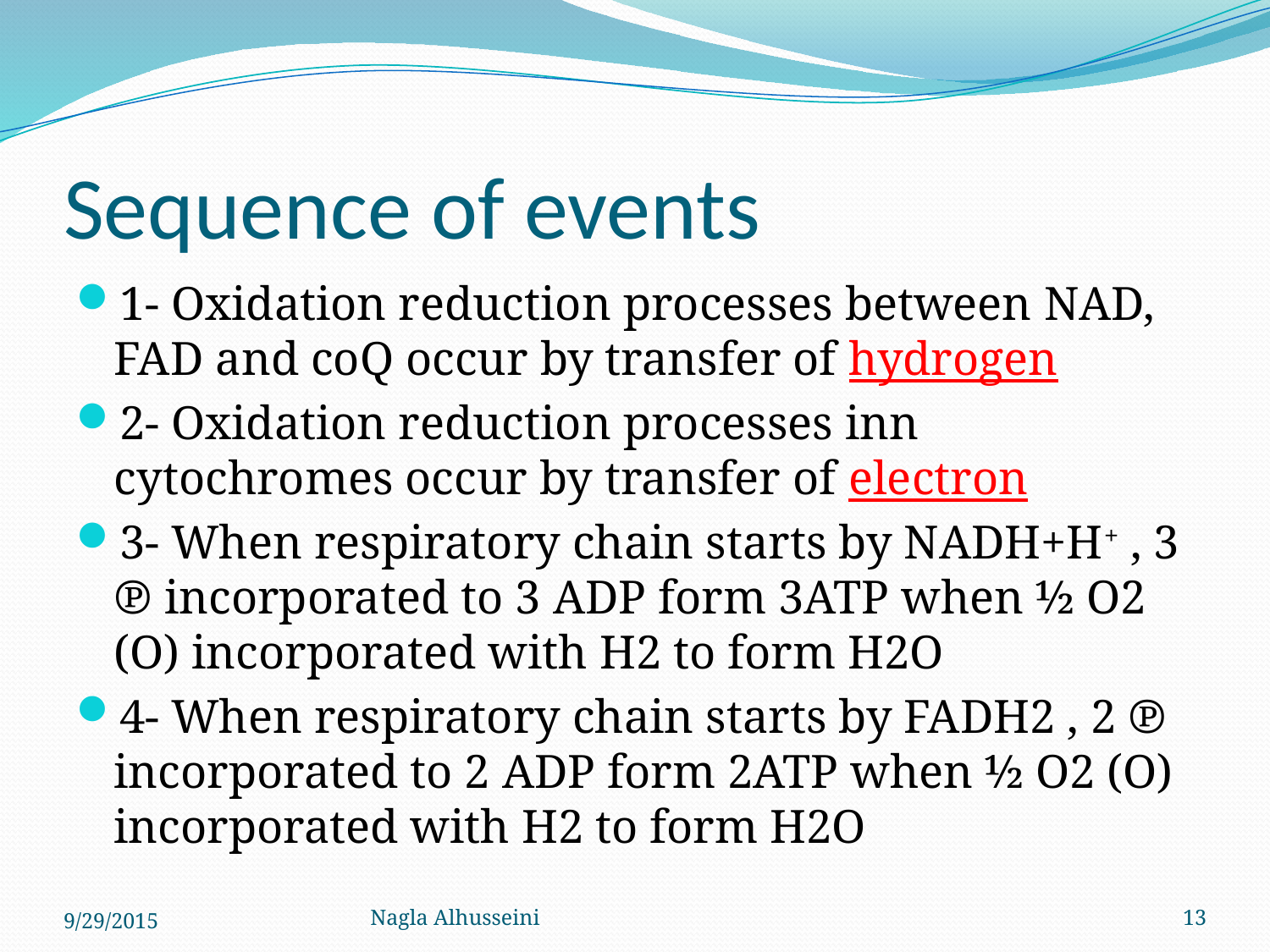

# Sequence of events
1- Oxidation reduction processes between NAD, FAD and coQ occur by transfer of hydrogen
2- Oxidation reduction processes inn cytochromes occur by transfer of electron
3- When respiratory chain starts by NADH+H+ , 3 ℗ incorporated to 3 ADP form 3ATP when ½ O2 (O) incorporated with H2 to form H2O
4- When respiratory chain starts by FADH2 , 2 ℗ incorporated to 2 ADP form 2ATP when ½ O2 (O) incorporated with H2 to form H2O

9/29/2015
Nagla Alhusseini
13